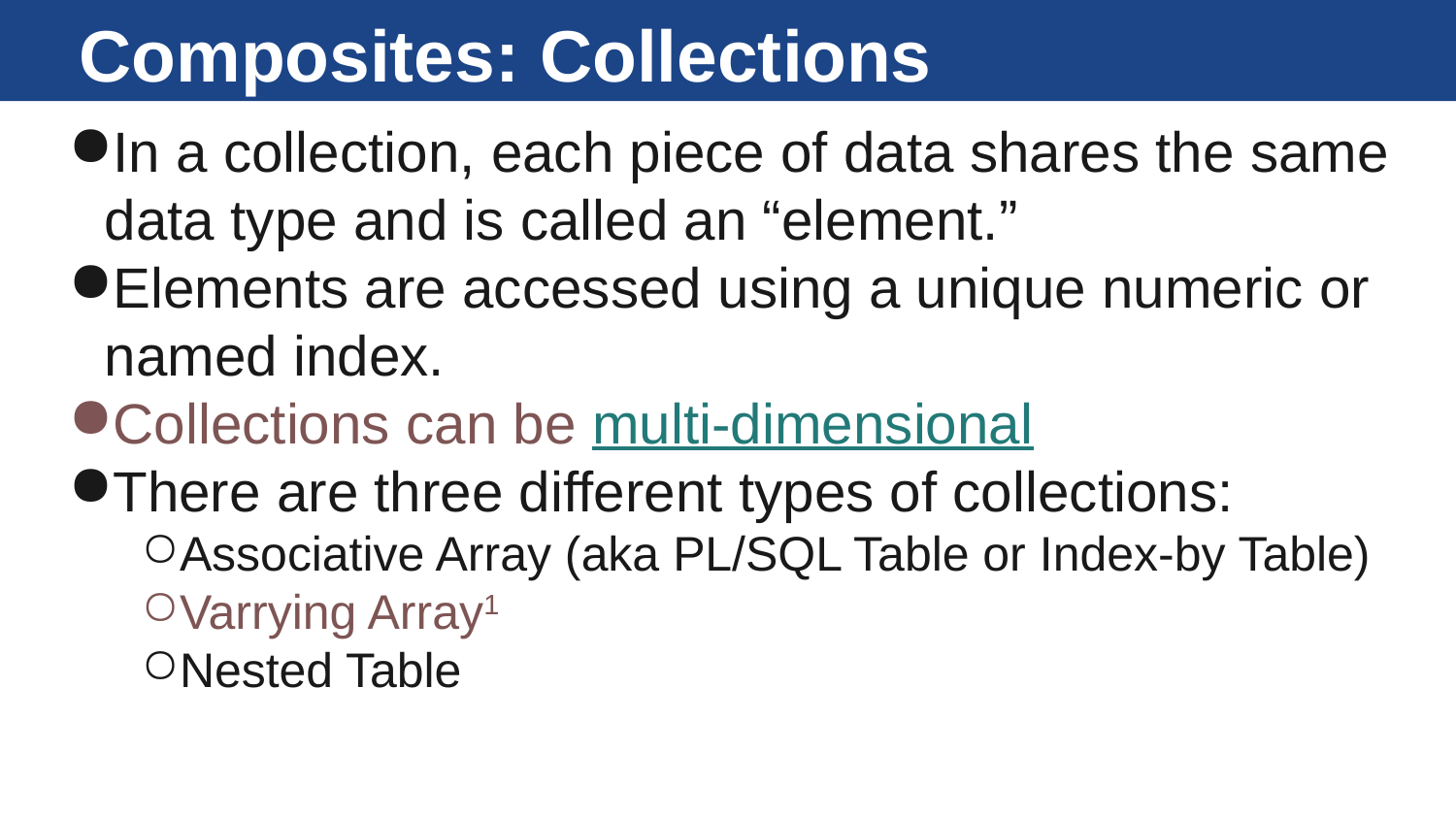

# Composites: Collections
In a collection, each piece of data shares the same data type and is called an “element.”
Elements are accessed using a unique numeric or named index.
Collections can be multi-dimensional
There are three different types of collections:
Associative Array (aka PL/SQL Table or Index-by Table)
Varrying Array1
Nested Table